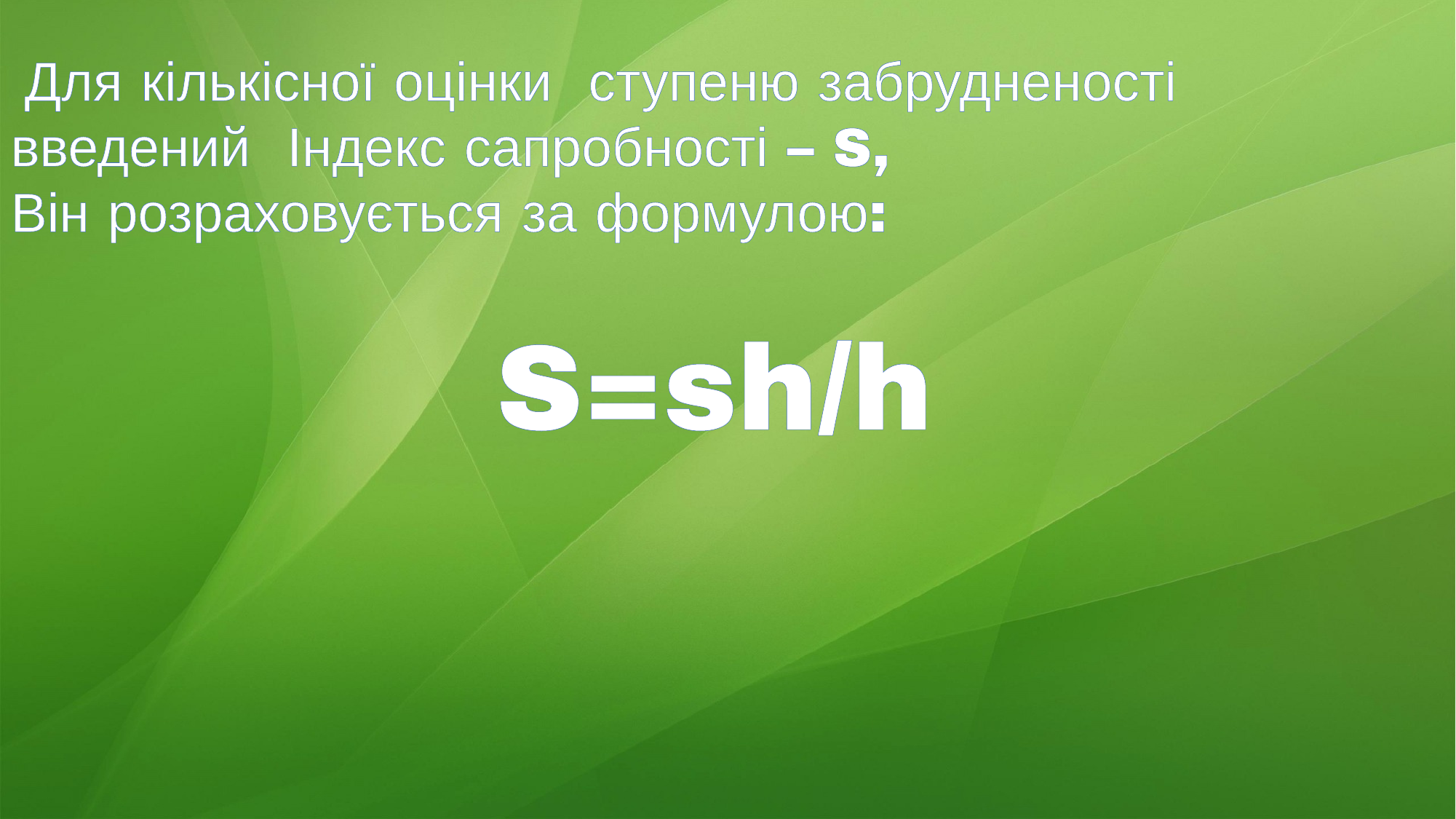

Для кількісної оцінки  ступеню забрудненості введений  Індекс сапробності – S,
Він розраховується за формулою:

S=sh/h